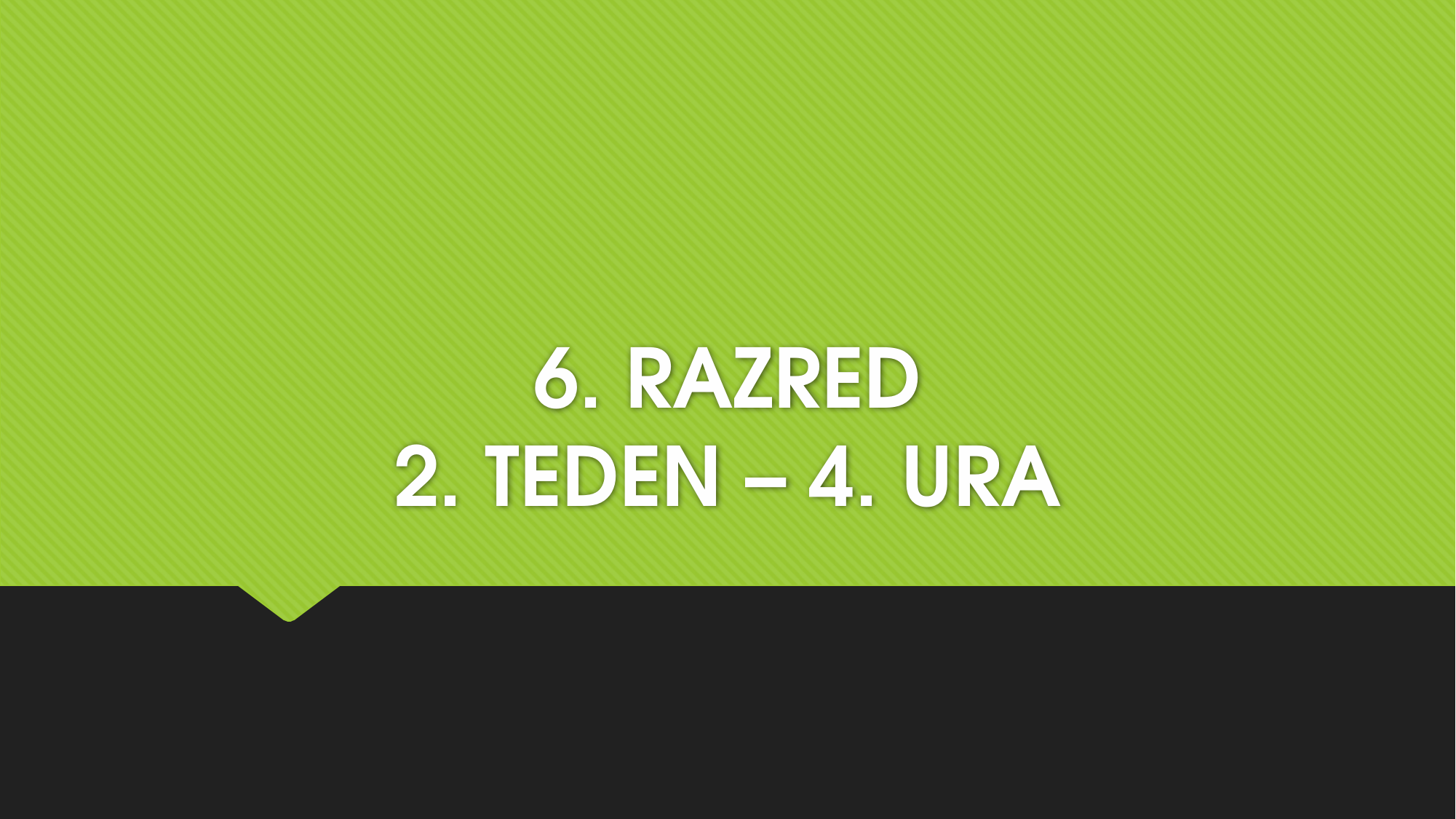

# 6. RAZRED 2. TEDEN – 4. URA